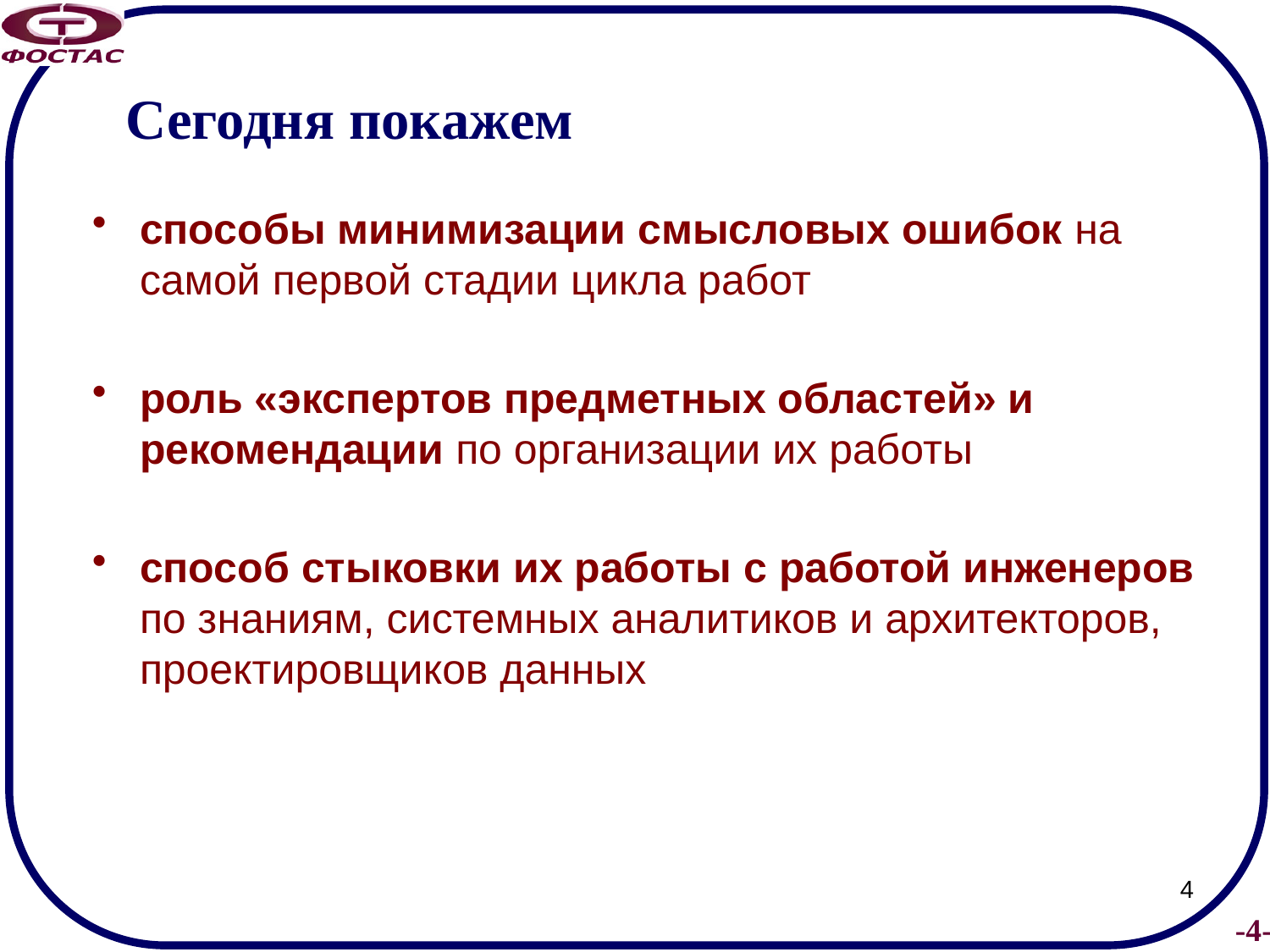

# Сегодня покажем
способы минимизации смысловых ошибок на самой первой стадии цикла работ

роль «экспертов предметных областей» и рекомендации по организации их работы

способ стыковки их работы с работой инженеров по знаниям, системных аналитиков и архитекторов, проектировщиков данных
4